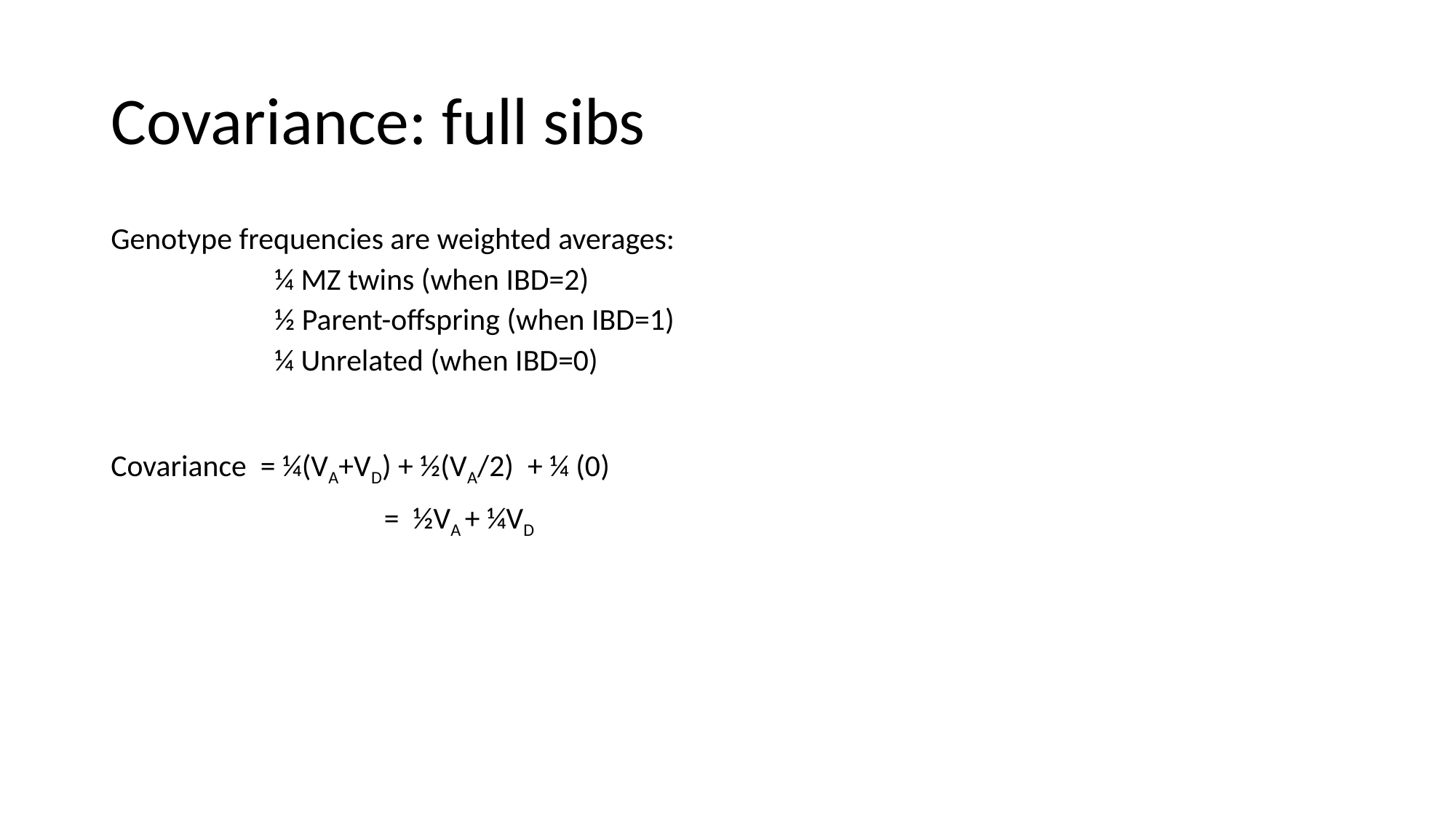

# Covariance: full sibs
Genotype frequencies are weighted averages:
¼ MZ twins (when IBD=2)
½ Parent-offspring (when IBD=1)
¼ Unrelated (when IBD=0)

Covariance  = ¼(VA+VD) + ½(VA/2)  + ¼ (0)
			    =  ½VA + ¼VD